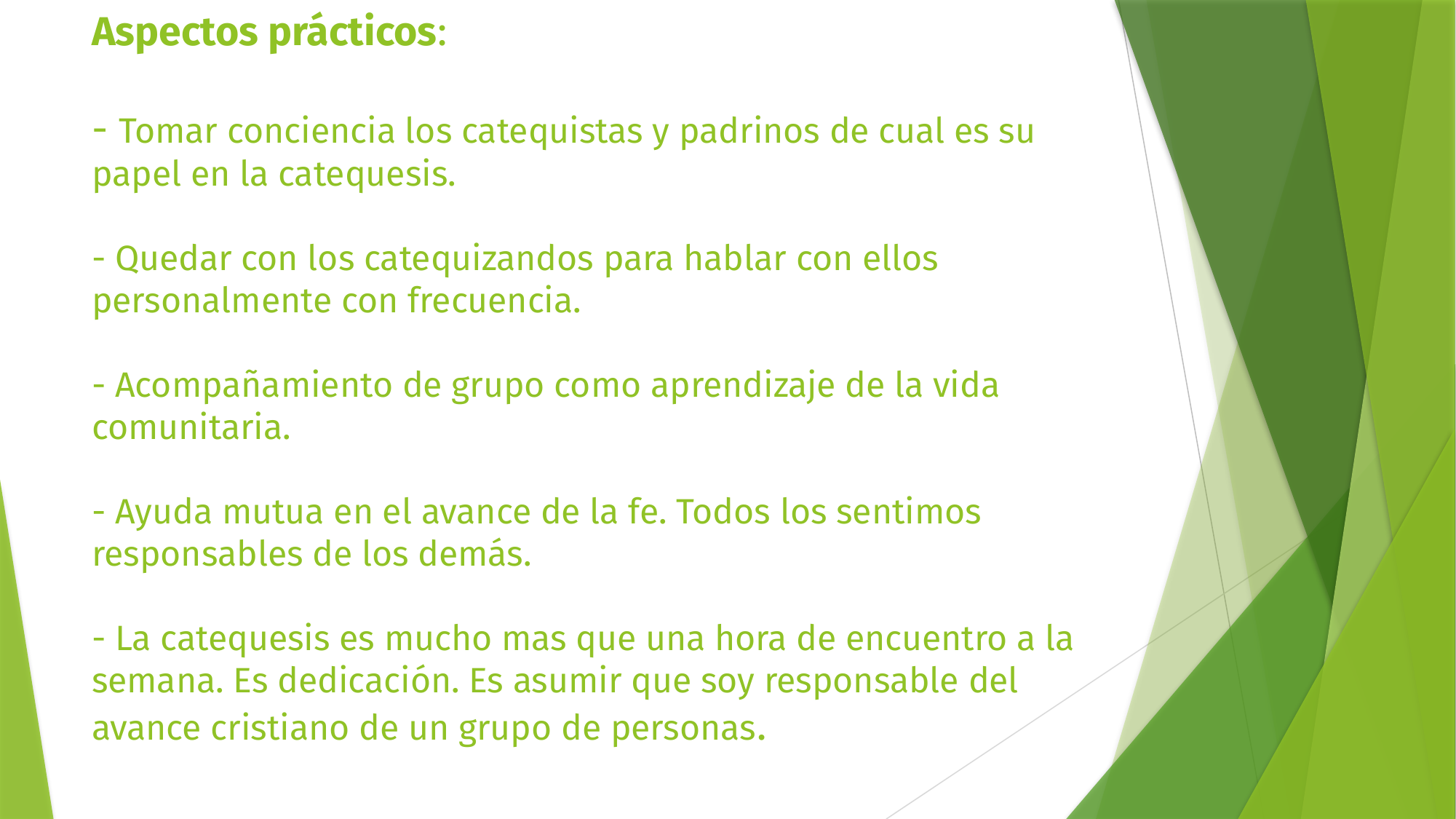

# Aspectos prácticos:   - Tomar conciencia los catequistas y padrinos de cual es su papel en la catequesis. - Quedar con los catequizandos para hablar con ellos personalmente con frecuencia. - Acompañamiento de grupo como aprendizaje de la vida comunitaria. - Ayuda mutua en el avance de la fe. Todos los sentimos responsables de los demás. - La catequesis es mucho mas que una hora de encuentro a la semana. Es dedicación. Es asumir que soy responsable del avance cristiano de un grupo de personas.